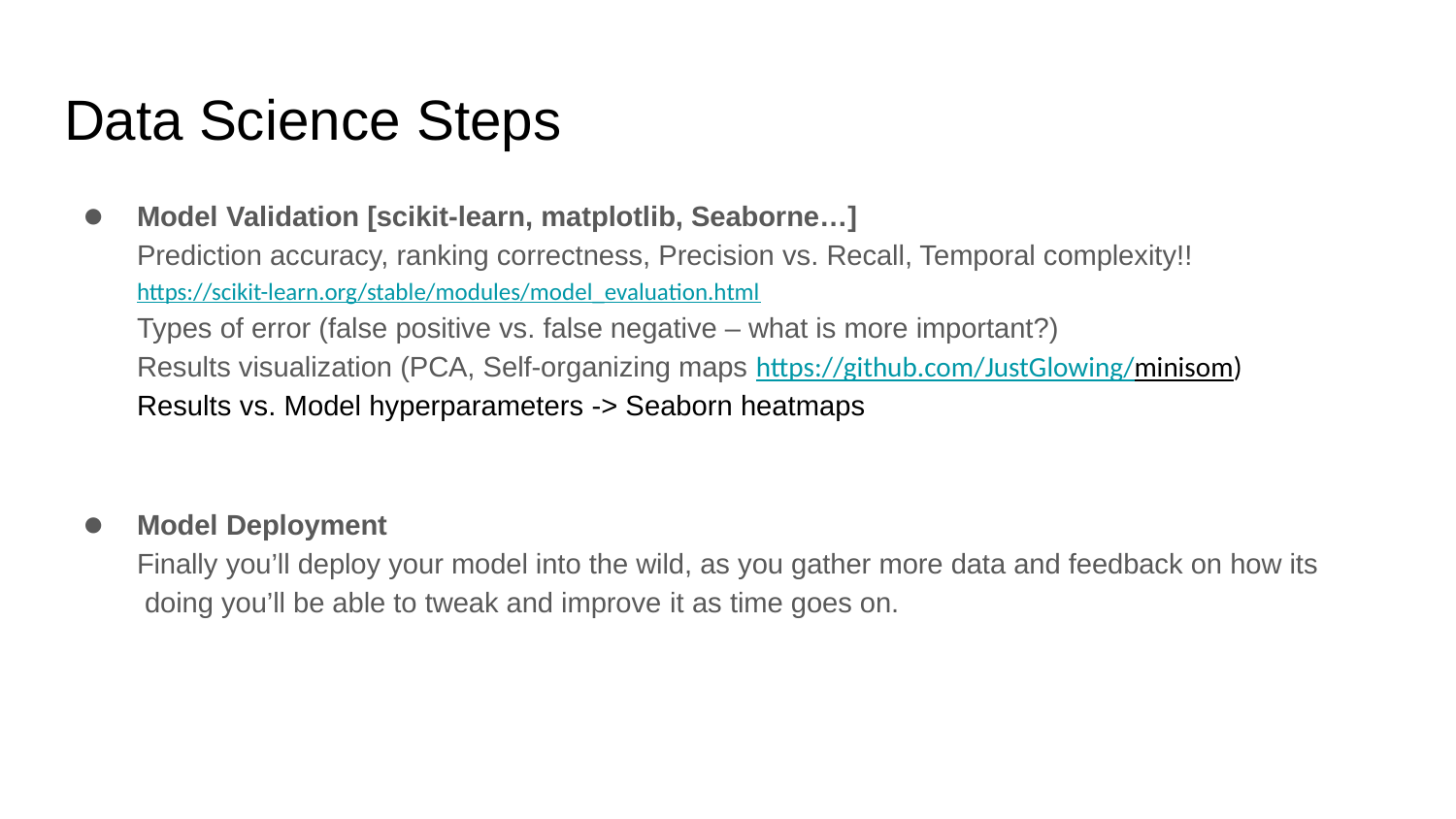

# Data Science Steps
Model Validation [scikit-learn, matplotlib, Seaborne…]
Prediction accuracy, ranking correctness, Precision vs. Recall, Temporal complexity!!
https://scikit-learn.org/stable/modules/model_evaluation.html
Types of error (false positive vs. false negative – what is more important?)
Results visualization (PCA, Self-organizing maps https://github.com/JustGlowing/minisom)
Results vs. Model hyperparameters -> Seaborn heatmaps

Model Deployment
Finally you’ll deploy your model into the wild, as you gather more data and feedback on how its  doing you’ll be able to tweak and improve it as time goes on.